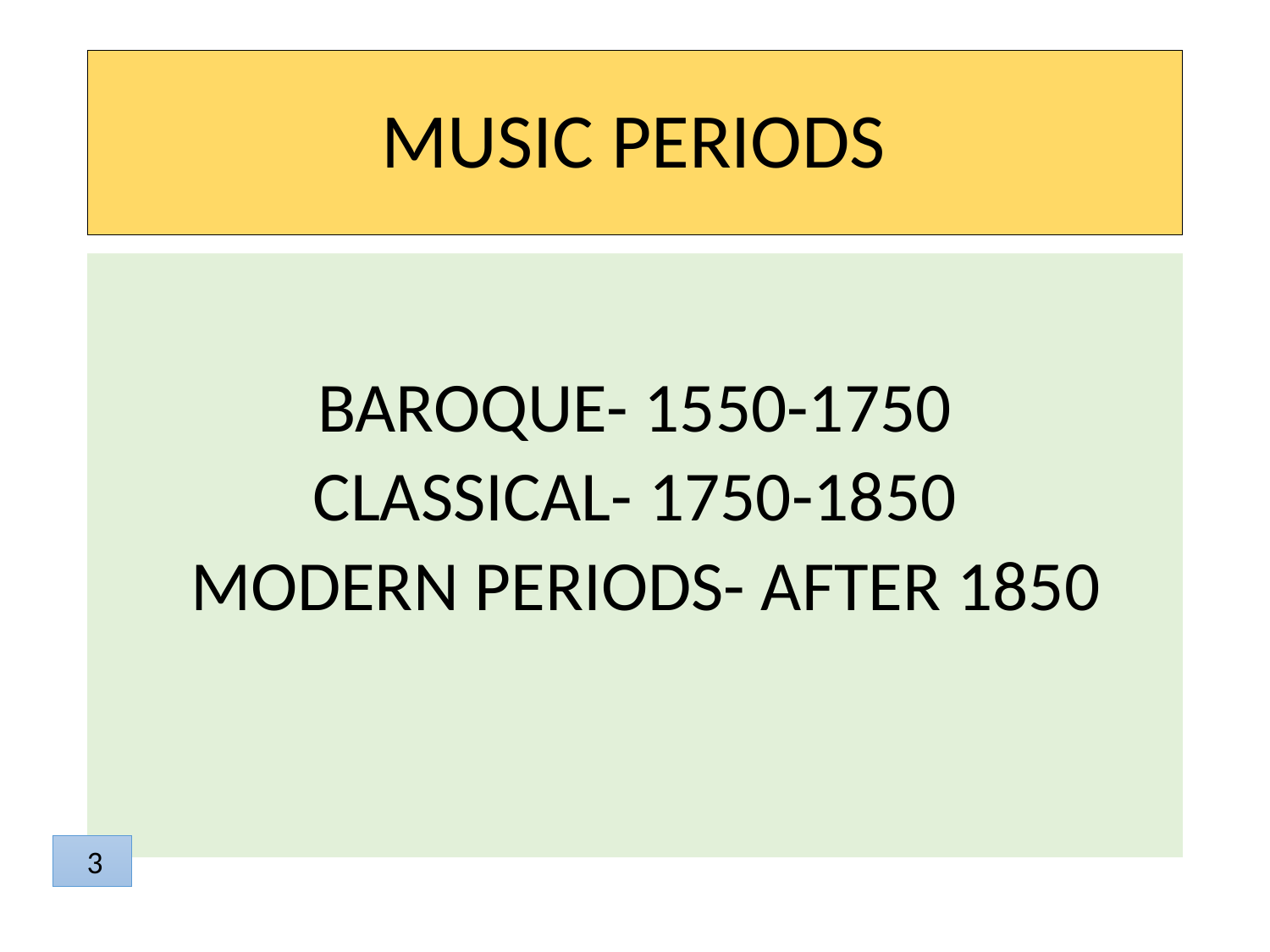

# MUSIC PERIODS

BAROQUE- 1550-1750
CLASSICAL- 1750-1850
    MODERN PERIODS- AFTER 1850
   3